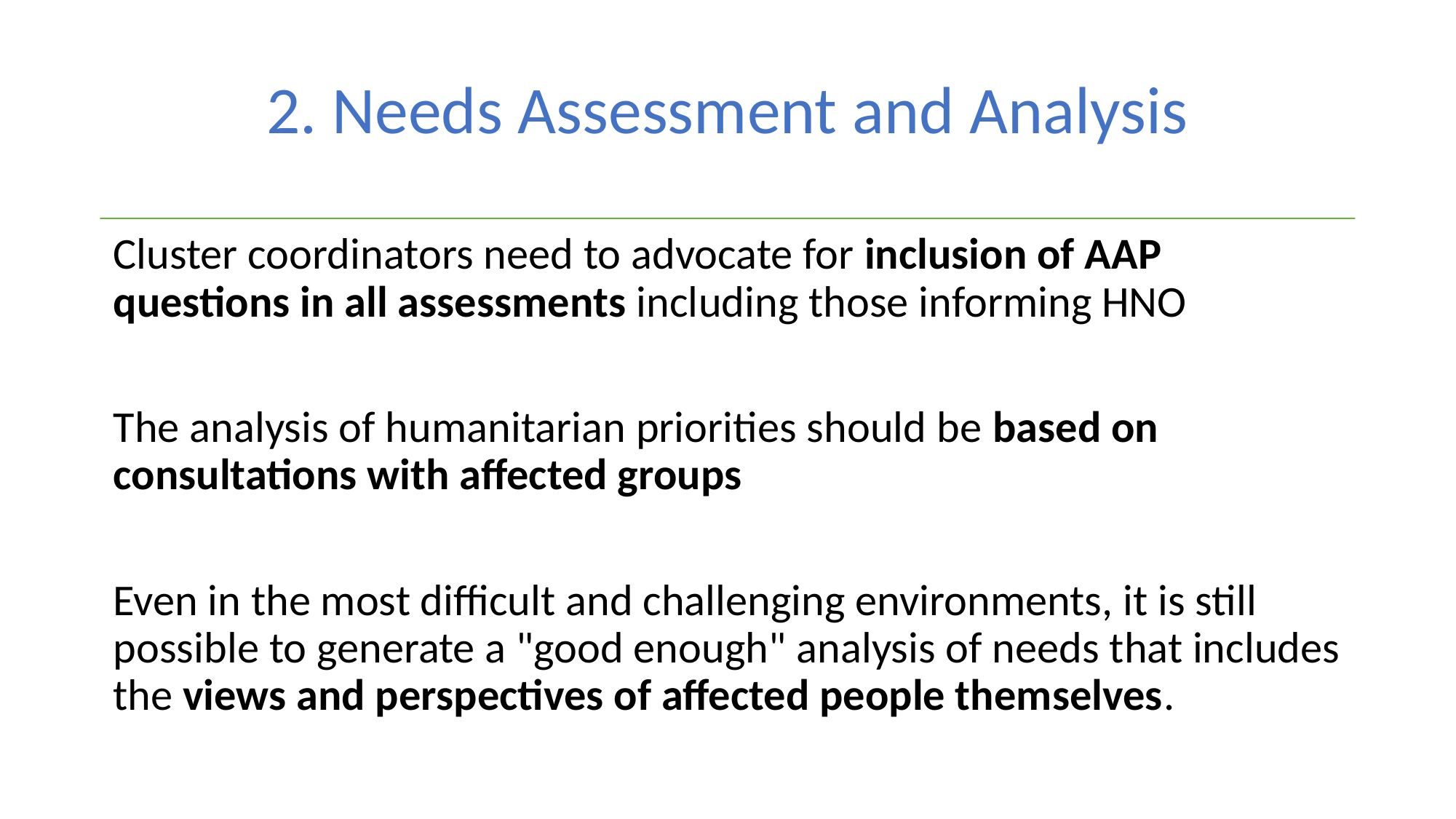

# 2. Needs Assessment and Analysis
Cluster coordinators need to advocate for inclusion of AAP questions in all assessments including those informing HNO
The analysis of humanitarian priorities should be based on consultations with affected groups
Even in the most difficult and challenging environments, it is still possible to generate a "good enough" analysis of needs that includes the views and perspectives of affected people themselves.